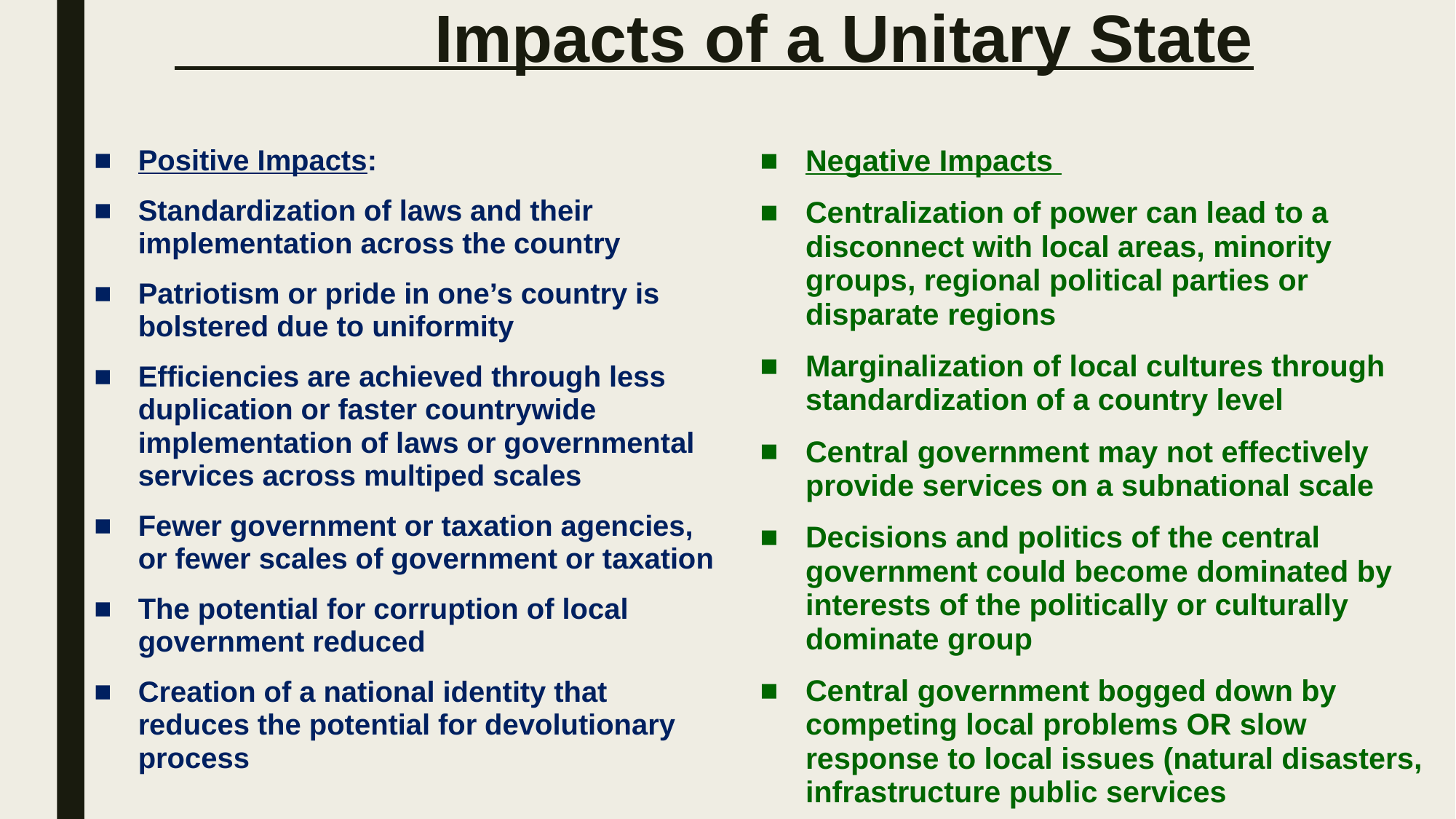

# Impacts of a Unitary State
Positive Impacts:
Standardization of laws and their implementation across the country
Patriotism or pride in one’s country is bolstered due to uniformity
Efficiencies are achieved through less duplication or faster countrywide implementation of laws or governmental services across multiped scales
Fewer government or taxation agencies, or fewer scales of government or taxation
The potential for corruption of local government reduced
Creation of a national identity that reduces the potential for devolutionary process

Negative Impacts
Centralization of power can lead to a disconnect with local areas, minority groups, regional political parties or disparate regions
Marginalization of local cultures through standardization of a country level
Central government may not effectively provide services on a subnational scale
Decisions and politics of the central government could become dominated by interests of the politically or culturally dominate group
Central government bogged down by competing local problems OR slow response to local issues (natural disasters, infrastructure public services